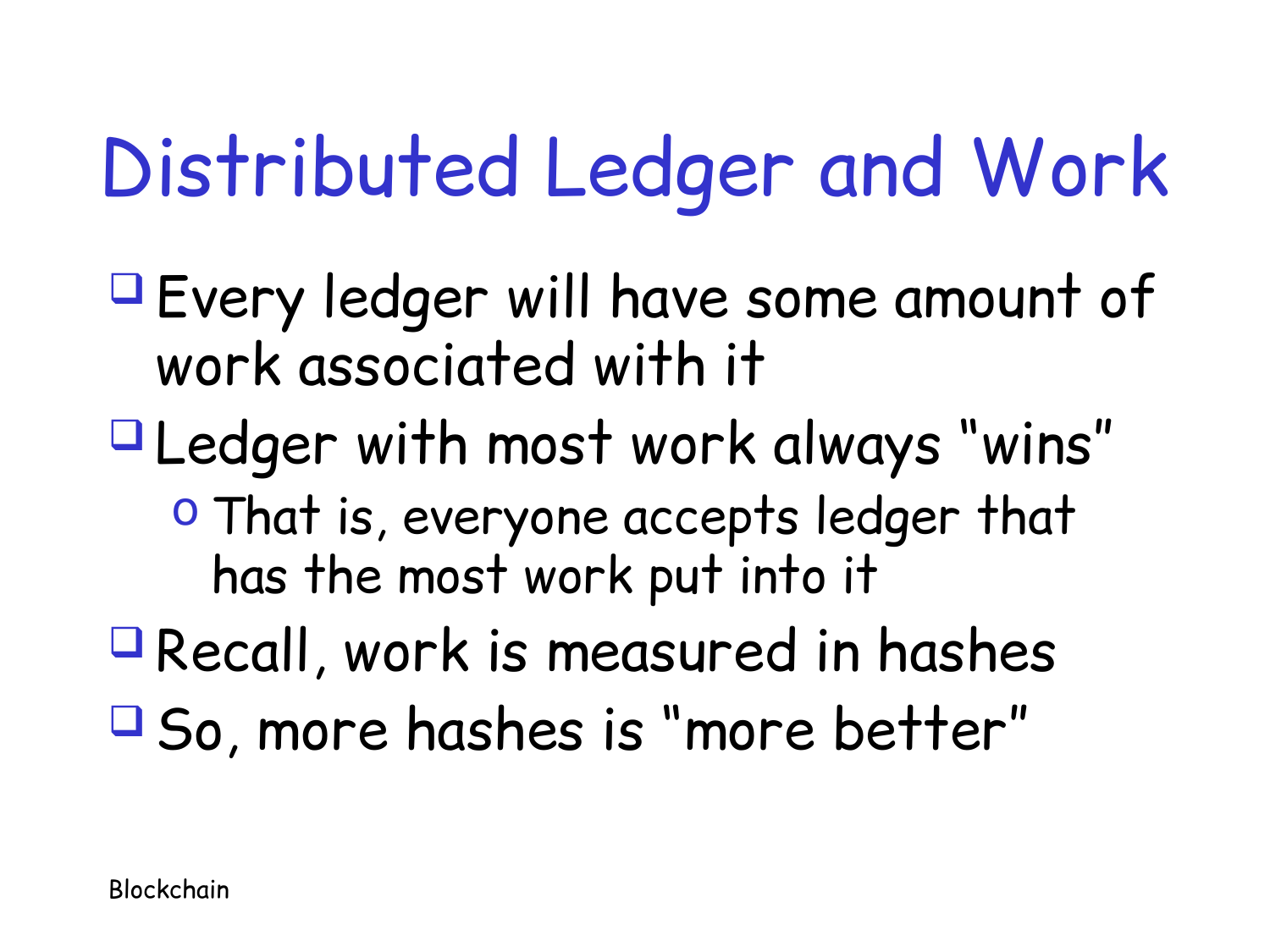

# Distributed Ledger and Work
Every ledger will have some amount of work associated with it
Ledger with most work always “wins”
That is, everyone accepts ledger that has the most work put into it
Recall, work is measured in hashes
So, more hashes is “more better”

Blockchain